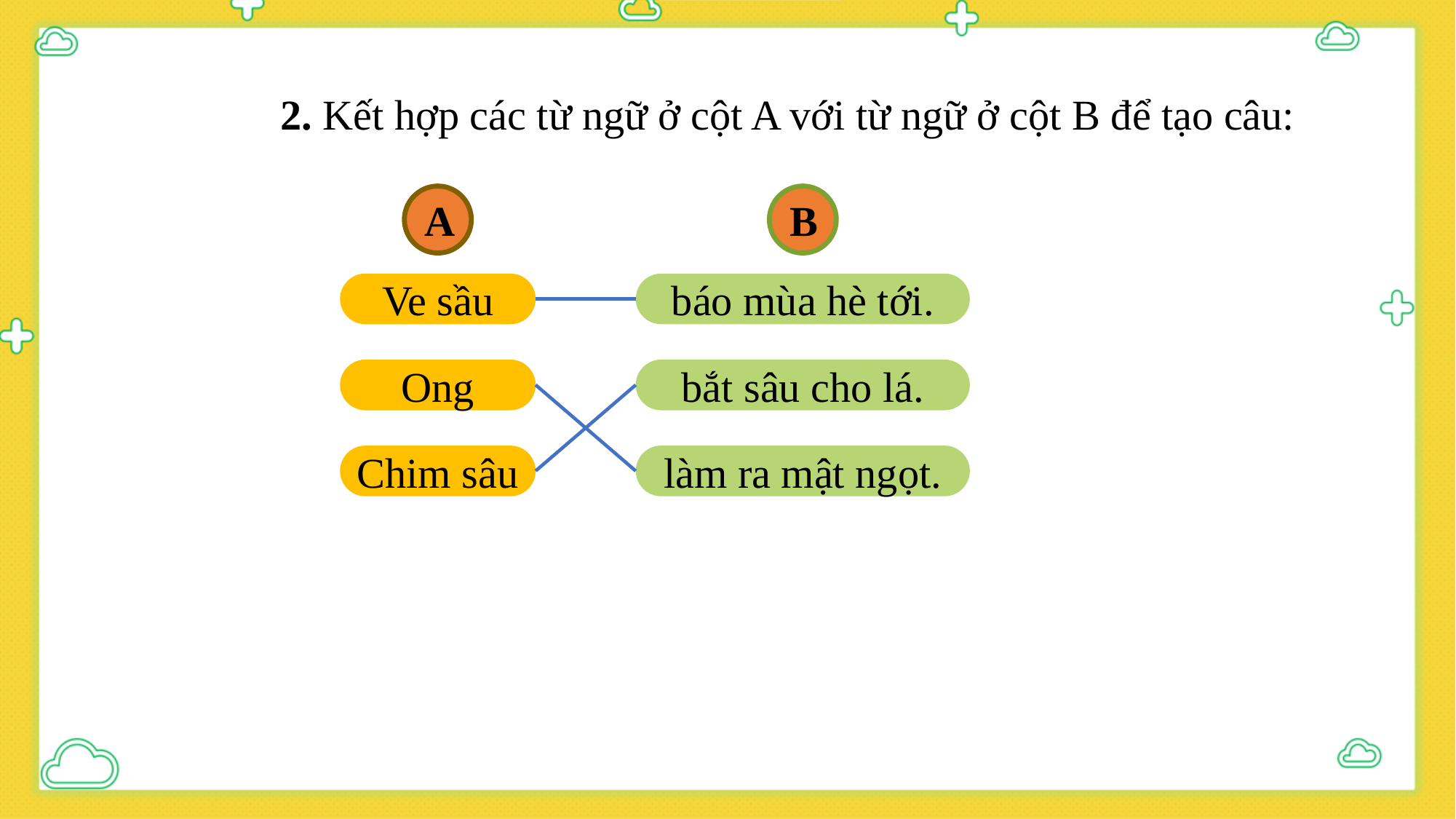

2. Kết hợp các từ ngữ ở cột A với từ ngữ ở cột B để tạo câu:
A
B
Ve sầu
báo mùa hè tới.
Ong
bắt sâu cho lá.
Chim sâu
làm ra mật ngọt.